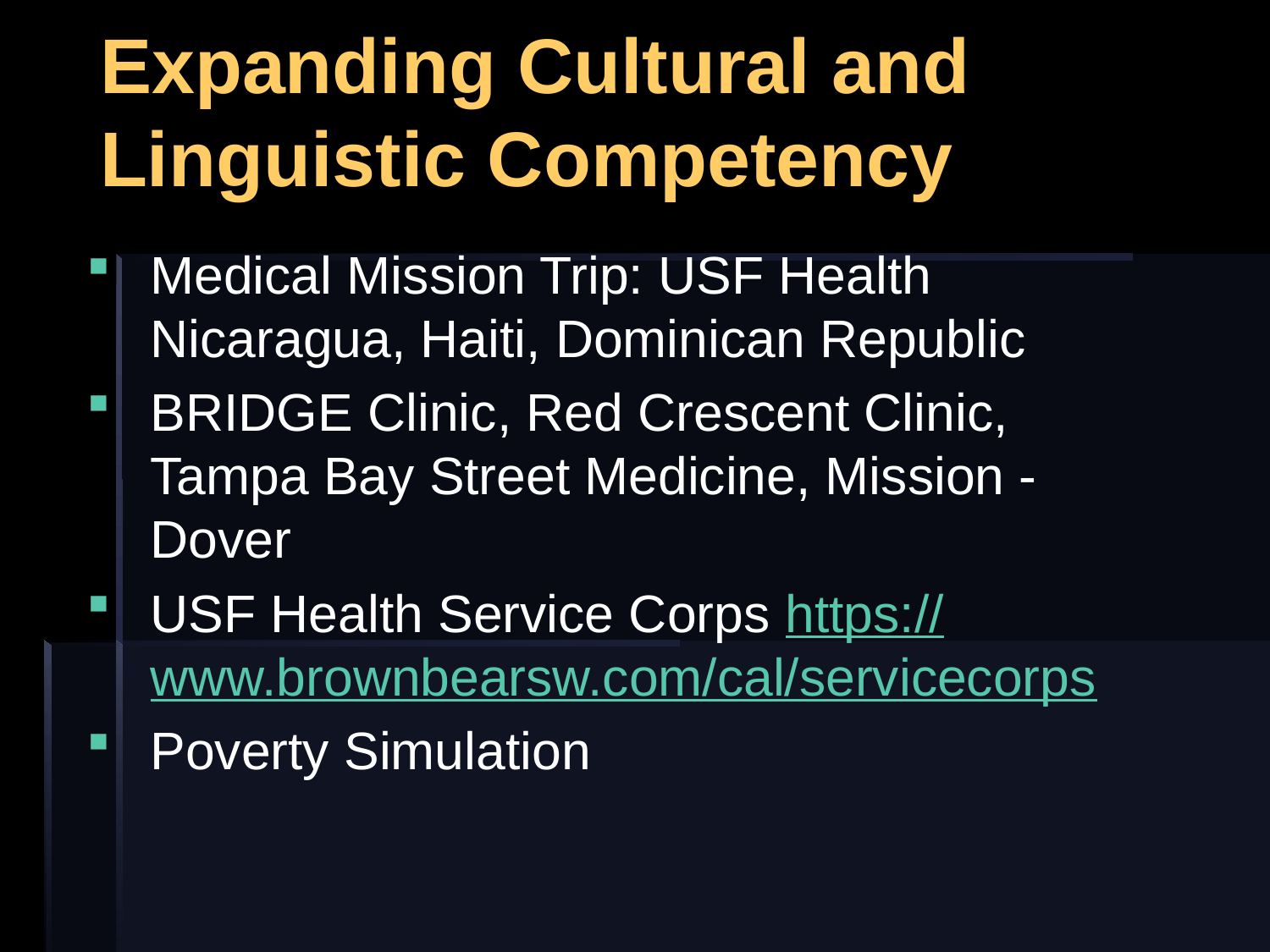

# Expanding Cultural and Linguistic Competency
Medical Mission Trip: USF Health Nicaragua, Haiti, Dominican Republic
BRIDGE Clinic, Red Crescent Clinic, Tampa Bay Street Medicine, Mission - Dover
USF Health Service Corps https://www.brownbearsw.com/cal/servicecorps
Poverty Simulation